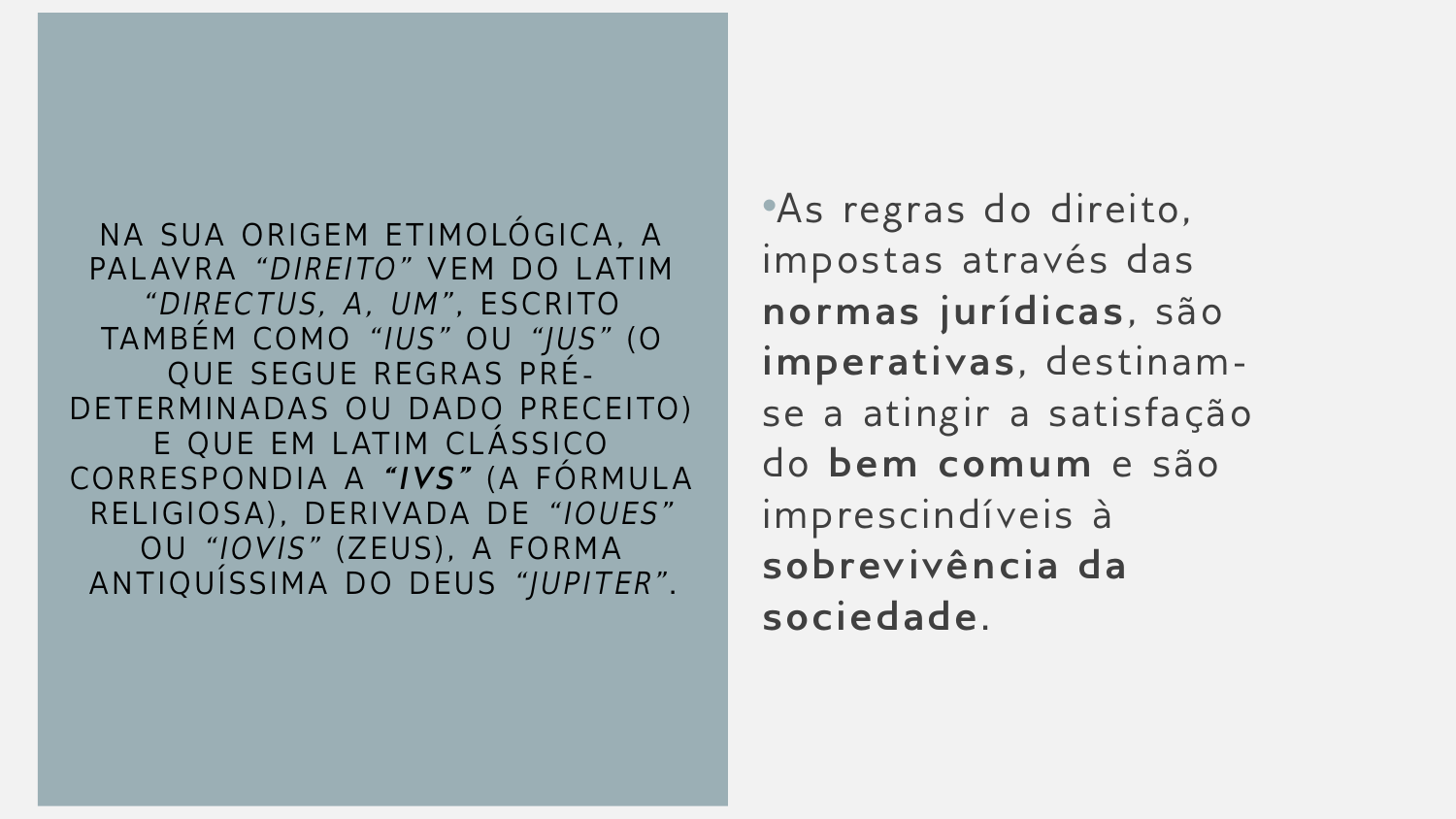

# Na sua origem etimológica, a palavra “direito” vem do latim “directus, a, um”, escrito também como “ius” ou “jus” (o que segue regras pré-determinadas ou dado preceito) e que em latim clássico correspondia a “IVS” (a fórmula religiosa), derivada de “Ioues” ou “Iovis” (Zeus), a forma antiquíssima do Deus “Jupiter”.
As regras do direito, impostas através das normas jurídicas, são imperativas, destinam-se a atingir a satisfação do bem comum e são imprescindíveis à sobrevivência da sociedade.